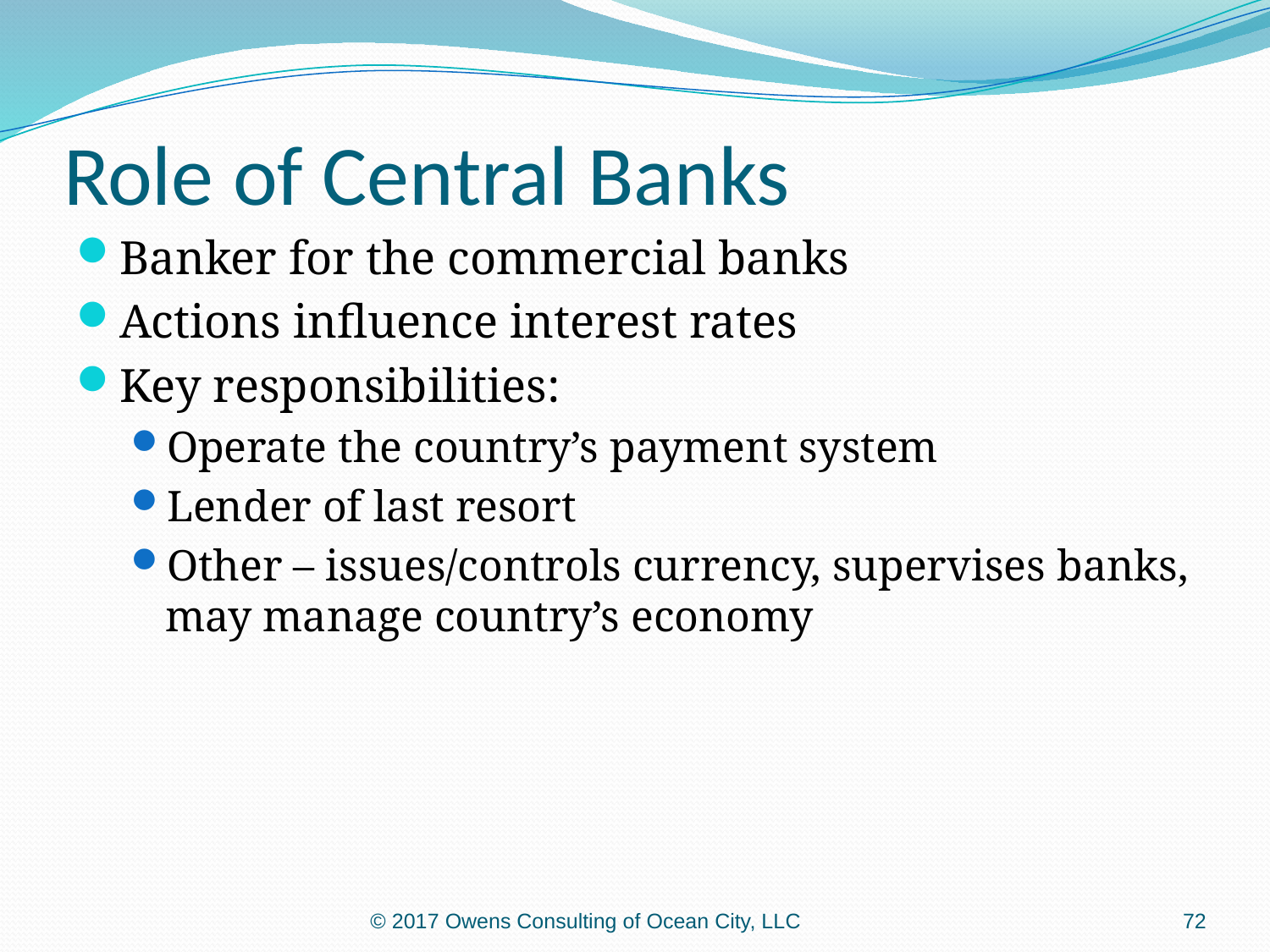

# Role of Central Banks
Banker for the commercial banks
Actions influence interest rates
Key responsibilities:
Operate the country’s payment system
Lender of last resort
Other – issues/controls currency, supervises banks, may manage country’s economy

© 2017 Owens Consulting of Ocean City, LLC
72